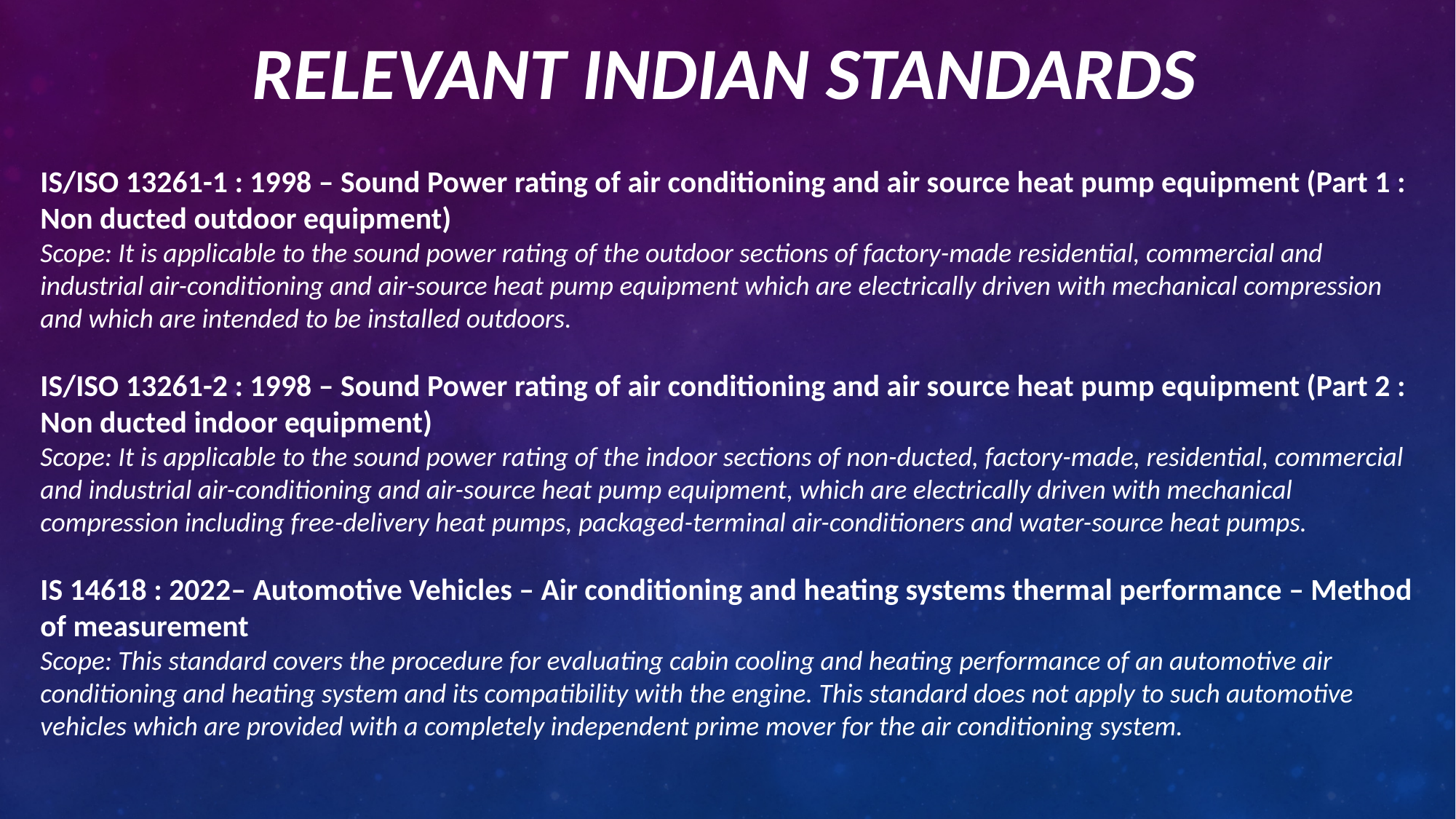

# Relevant Indian Standards
IS/ISO 13261-1 : 1998 – Sound Power rating of air conditioning and air source heat pump equipment (Part 1 : Non ducted outdoor equipment)
Scope: It is applicable to the sound power rating of the outdoor sections of factory-made residential, commercial and
industrial air-conditioning and air-source heat pump equipment which are electrically driven with mechanical compression and which are intended to be installed outdoors.

IS/ISO 13261-2 : 1998 – Sound Power rating of air conditioning and air source heat pump equipment (Part 2 : Non ducted indoor equipment)
Scope: It is applicable to the sound power rating of the indoor sections of non-ducted, factory-made, residential, commercial
and industrial air-conditioning and air-source heat pump equipment, which are electrically driven with mechanical
compression including free-delivery heat pumps, packaged-terminal air-conditioners and water-source heat pumps.

IS 14618 : 2022– Automotive Vehicles – Air conditioning and heating systems thermal performance – Method of measurement
Scope: This standard covers the procedure for evaluating cabin cooling and heating performance of an automotive air conditioning and heating system and its compatibility with the engine. This standard does not apply to such automotive vehicles which are provided with a completely independent prime mover for the air conditioning system.